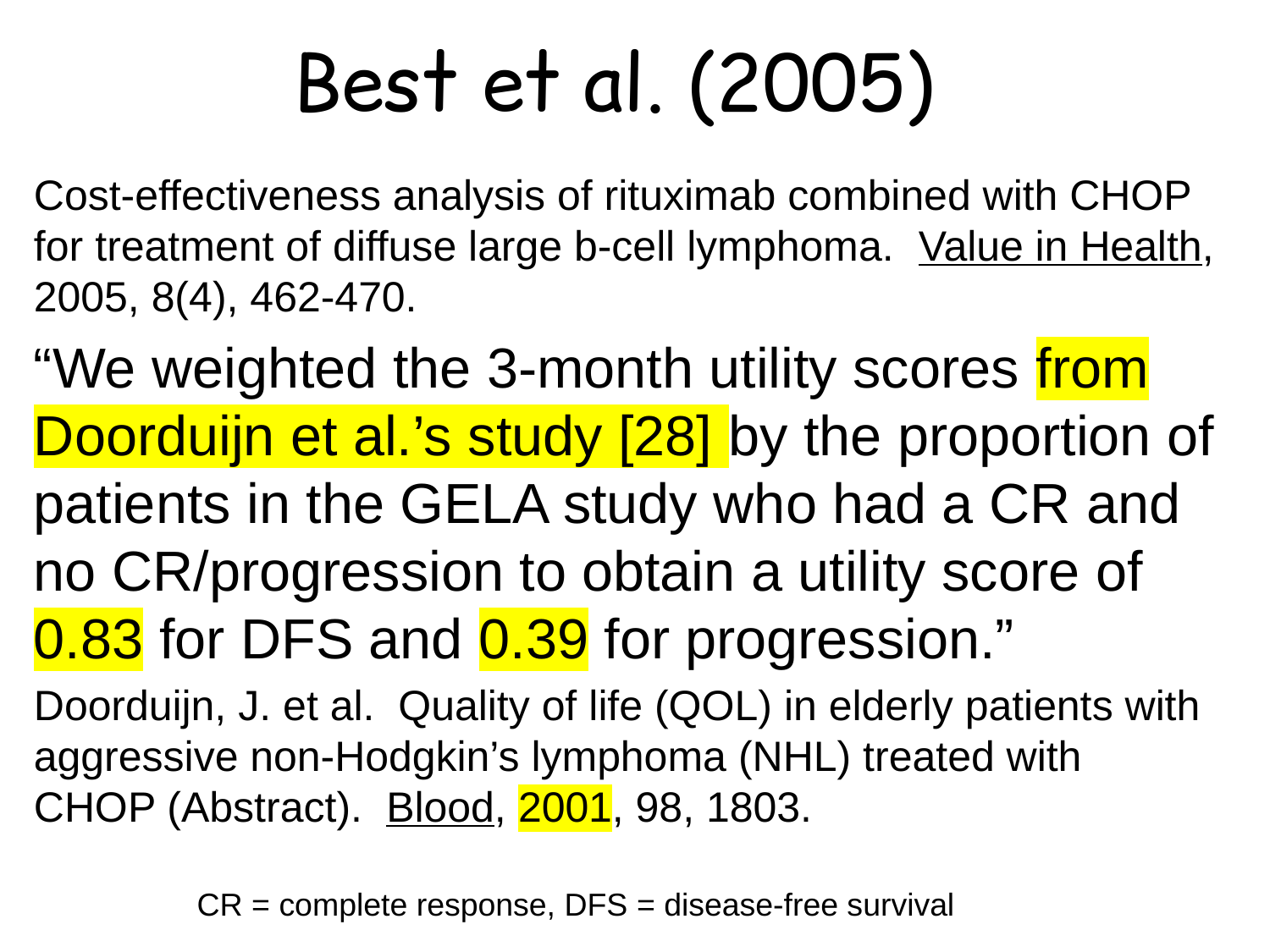

# Best et al. (2005)
Cost-effectiveness analysis of rituximab combined with CHOP for treatment of diffuse large b-cell lymphoma.  Value in Health, 2005, 8(4), 462-470.
“We weighted the 3-month utility scores from Doorduijn et al.’s study [28] by the proportion of patients in the GELA study who had a CR and no CR/progression to obtain a utility score of 0.83 for DFS and 0.39 for progression.”
Doorduijn, J. et al.  Quality of life (QOL) in elderly patients with aggressive non-Hodgkin’s lymphoma (NHL) treated with CHOP (Abstract).  Blood, 2001, 98, 1803.
CR = complete response, DFS = disease-free survival